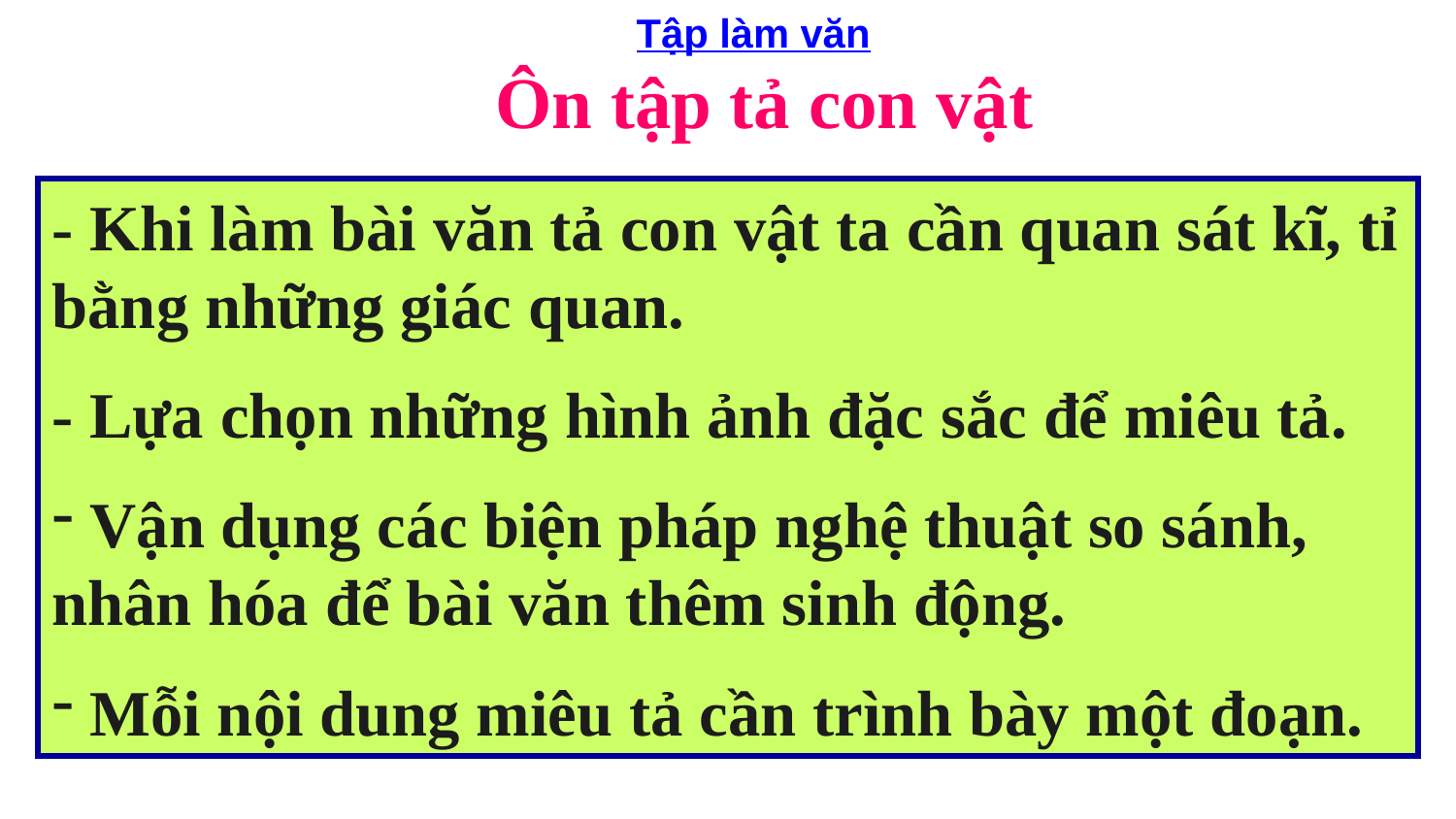

Tập làm văn
  Ôn tập tả con vật
- Khi làm bài văn tả con vật ta cần quan sát kĩ, tỉ bằng những giác quan.
- Lựa chọn những hình ảnh đặc sắc để miêu tả.
 Vận dụng các biện pháp nghệ thuật so sánh, nhân hóa để bài văn thêm sinh động.
 Mỗi nội dung miêu tả cần trình bày một đoạn.